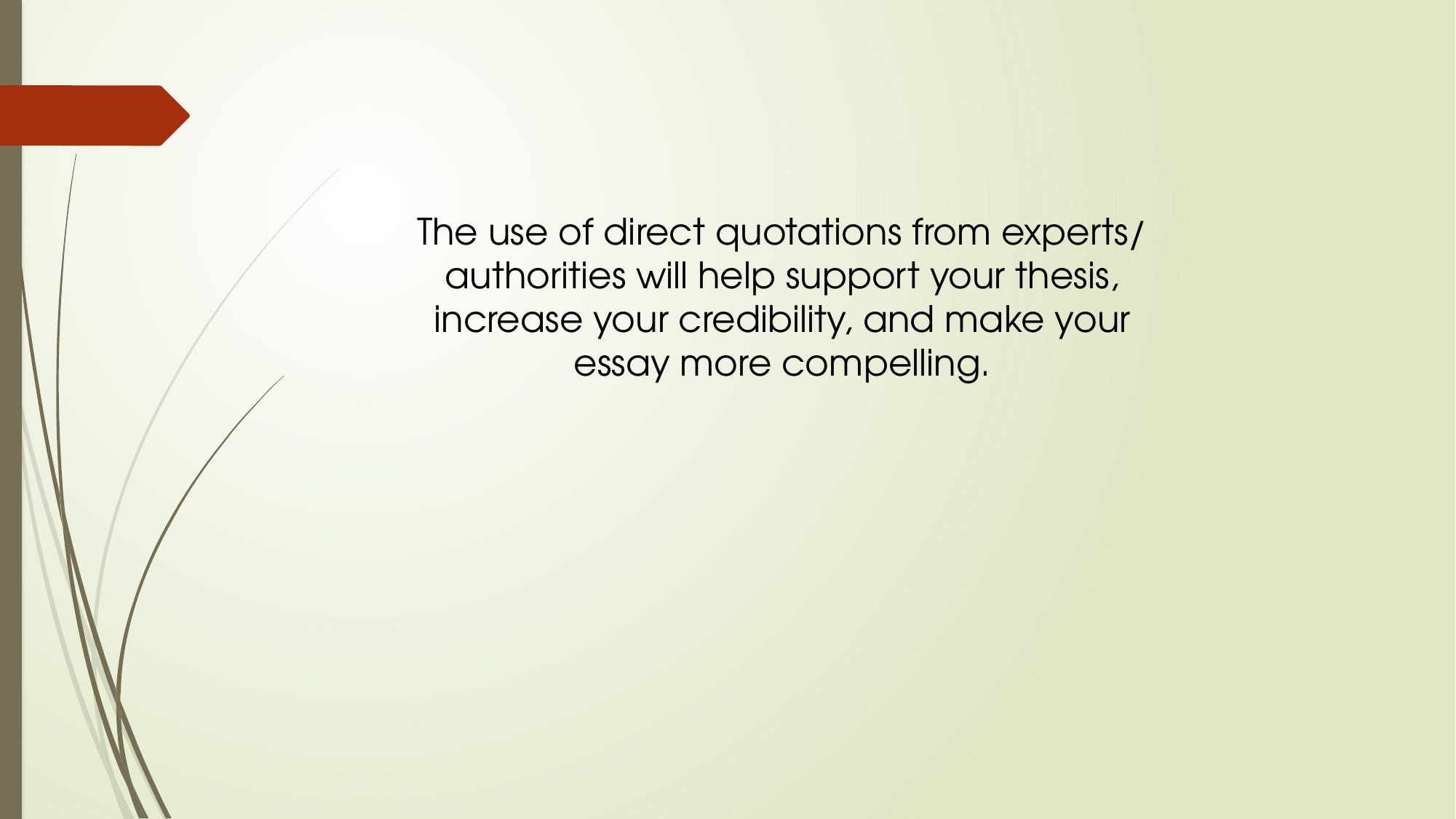

The use of direct quotations from experts/ authorities will help support your thesis, increase your credibility, and make your essay more compelling.